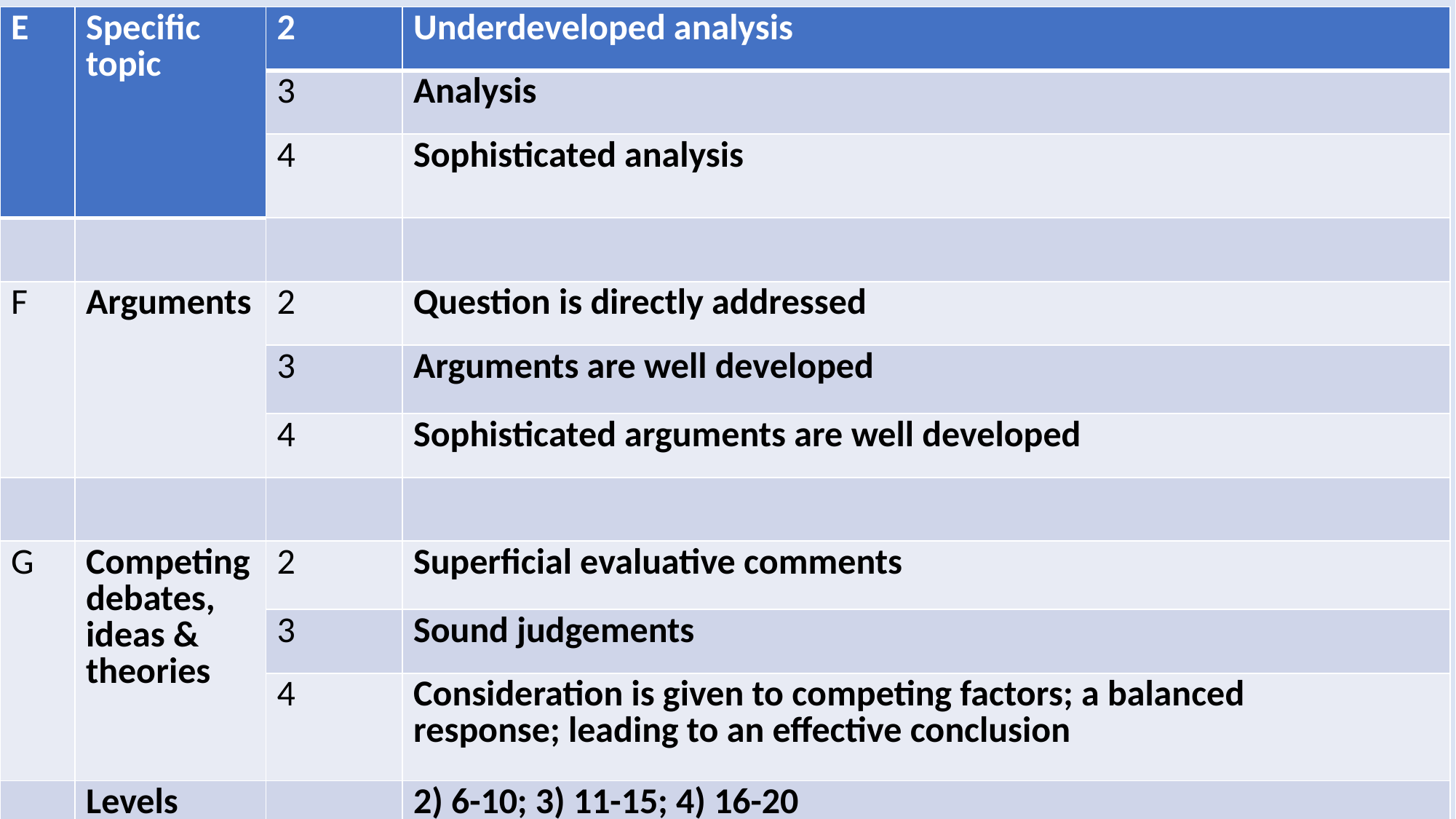

| E | Specific topic | 2 | Underdeveloped analysis |
| --- | --- | --- | --- |
|  |  | 3 | Analysis |
|  |  | 4 | Sophisticated analysis |
|  |  |  |  |
| F | Arguments | 2 | Question is directly addressed |
|  |  | 3 | Arguments are well developed |
|  |  | 4 | Sophisticated arguments are well developed |
|  |  |  |  |
| G | Competing debates, ideas & theories | 2 | Superficial evaluative comments |
|  |  | 3 | Sound judgements |
|  |  | 4 | Consideration is given to competing factors; a balanced response; leading to an effective conclusion |
|  | Levels |  | 2) 6-10; 3) 11-15; 4) 16-20 |